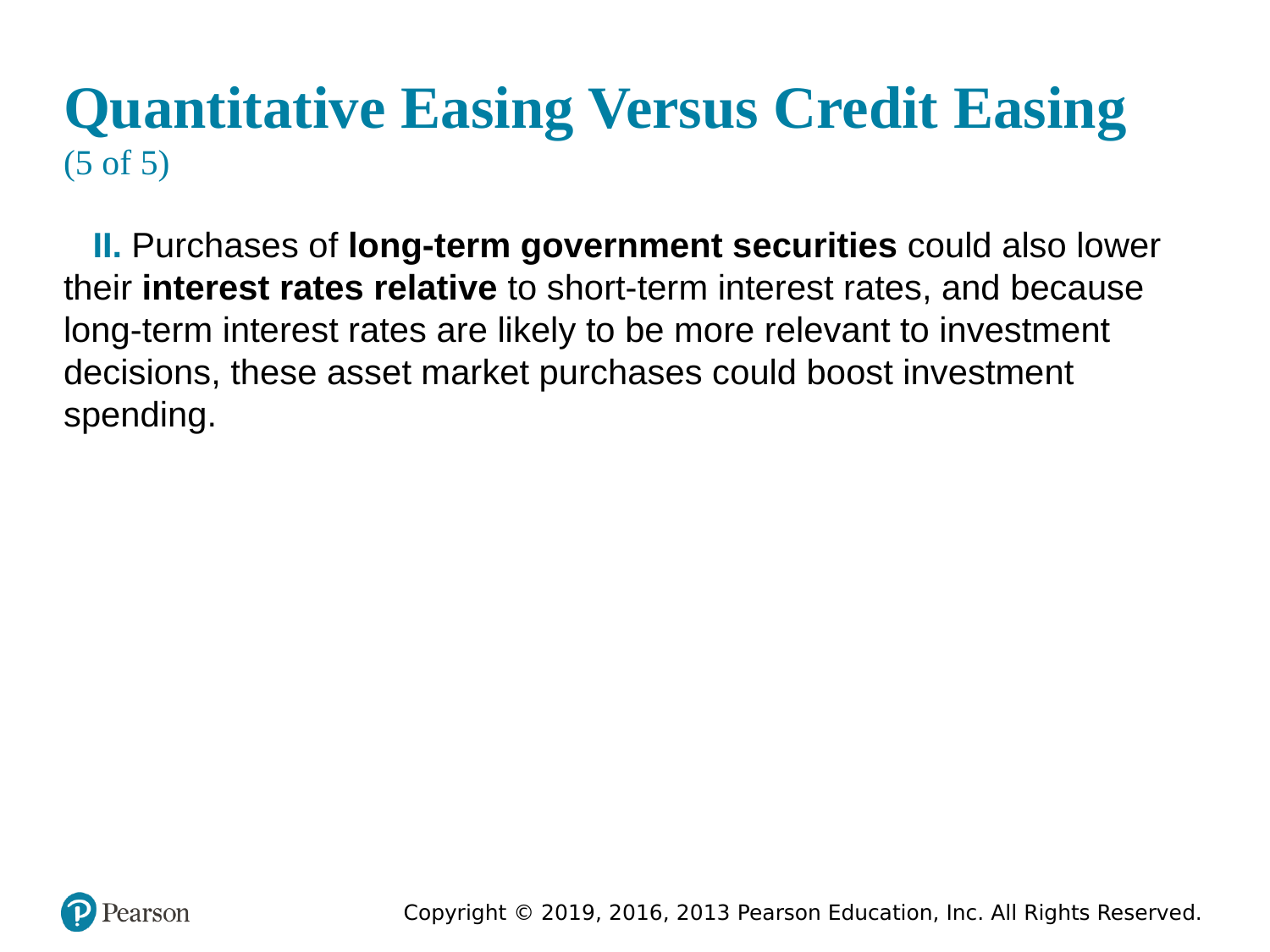

# Quantitative Easing Versus Credit Easing (5 of 5)
   II. Purchases of long-term government securities could also lower their interest rates relative to short-term interest rates, and because long-term interest rates are likely to be more relevant to investment decisions, these asset market purchases could boost investment spending.